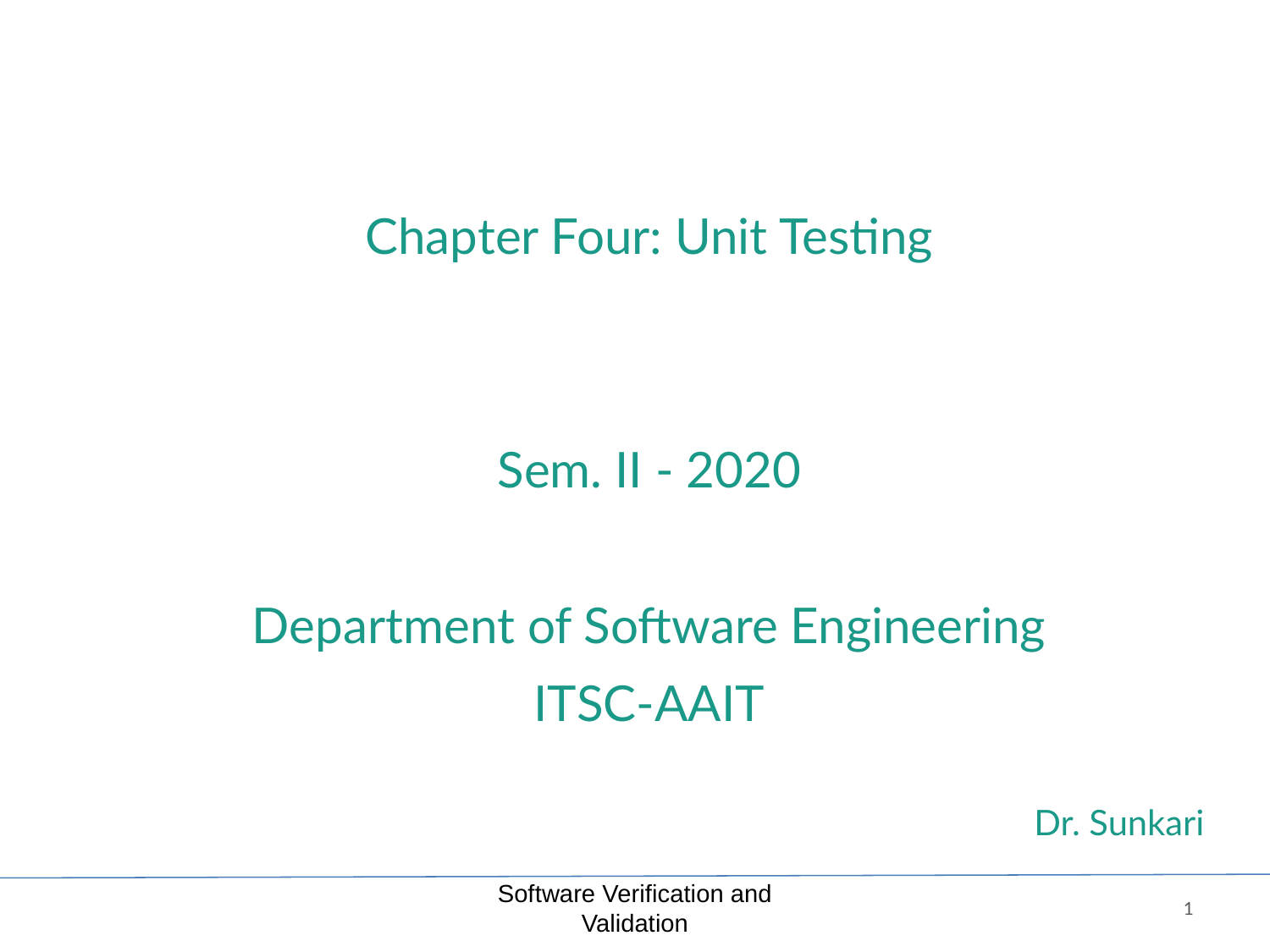

Chapter Four: Unit Testing

Sem. II - 2020

Department of Software Engineering
ITSC-AAIT

Dr. Sunkari
Software Verification and Validation
1